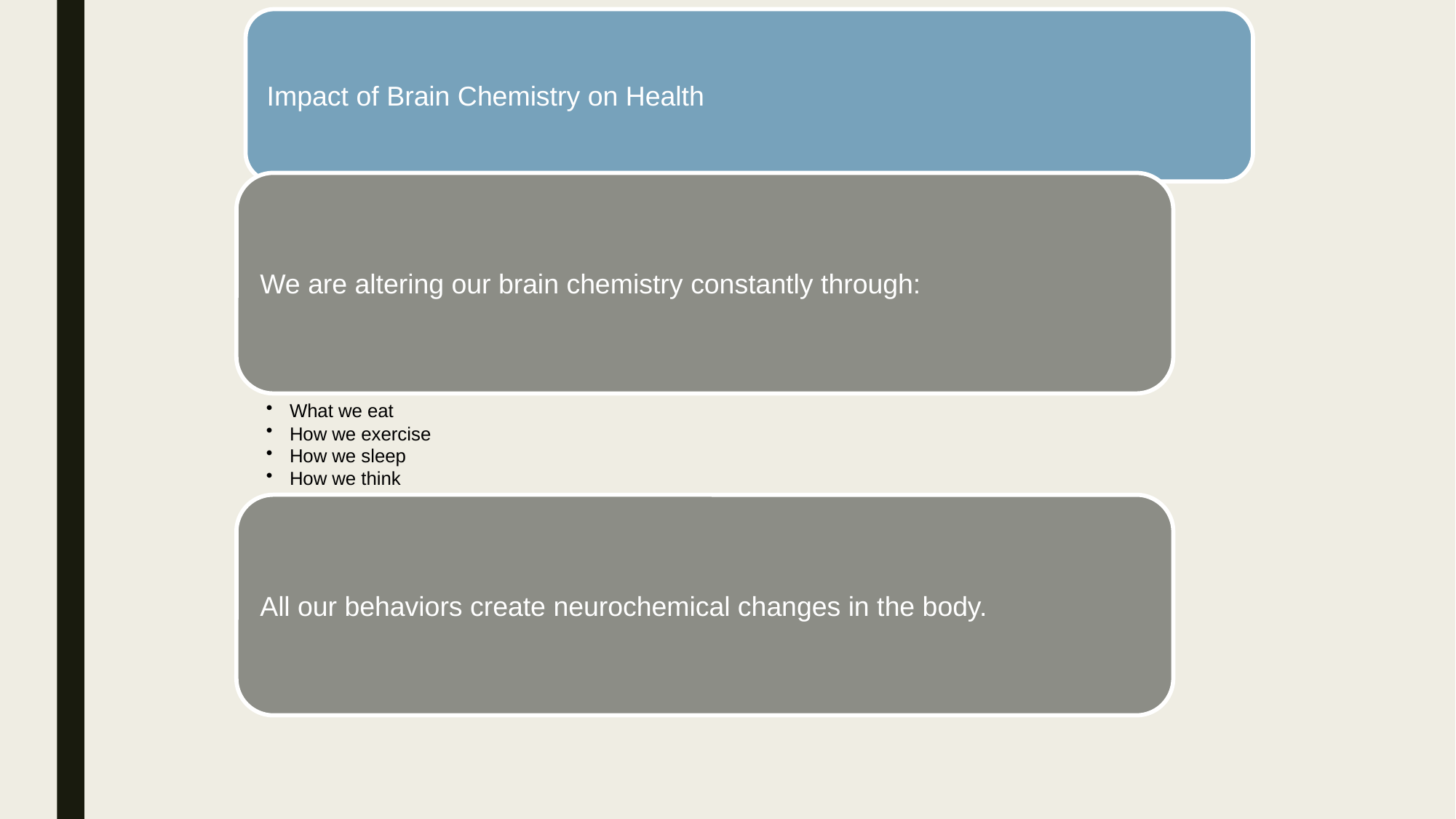

Impact of Brain Chemistry on Health
We are altering our brain chemistry constantly through:
What we eat
How we exercise
How we sleep
How we think
All our behaviors create neurochemical changes in the body.